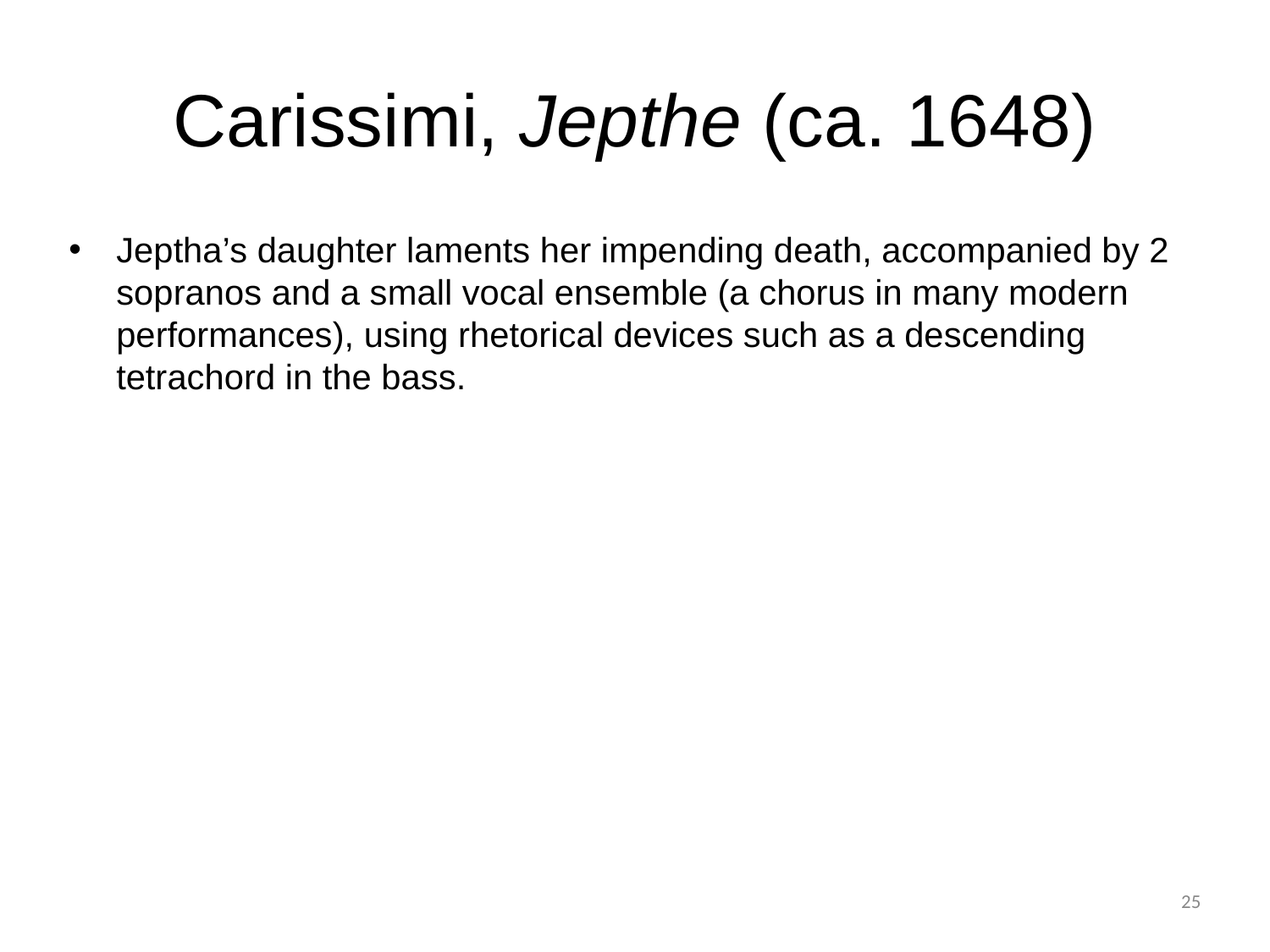

# Carissimi, Jepthe (ca. 1648)
Jeptha’s daughter laments her impending death, accompanied by 2 sopranos and a small vocal ensemble (a chorus in many modern performances), using rhetorical devices such as a descending tetrachord in the bass.
25